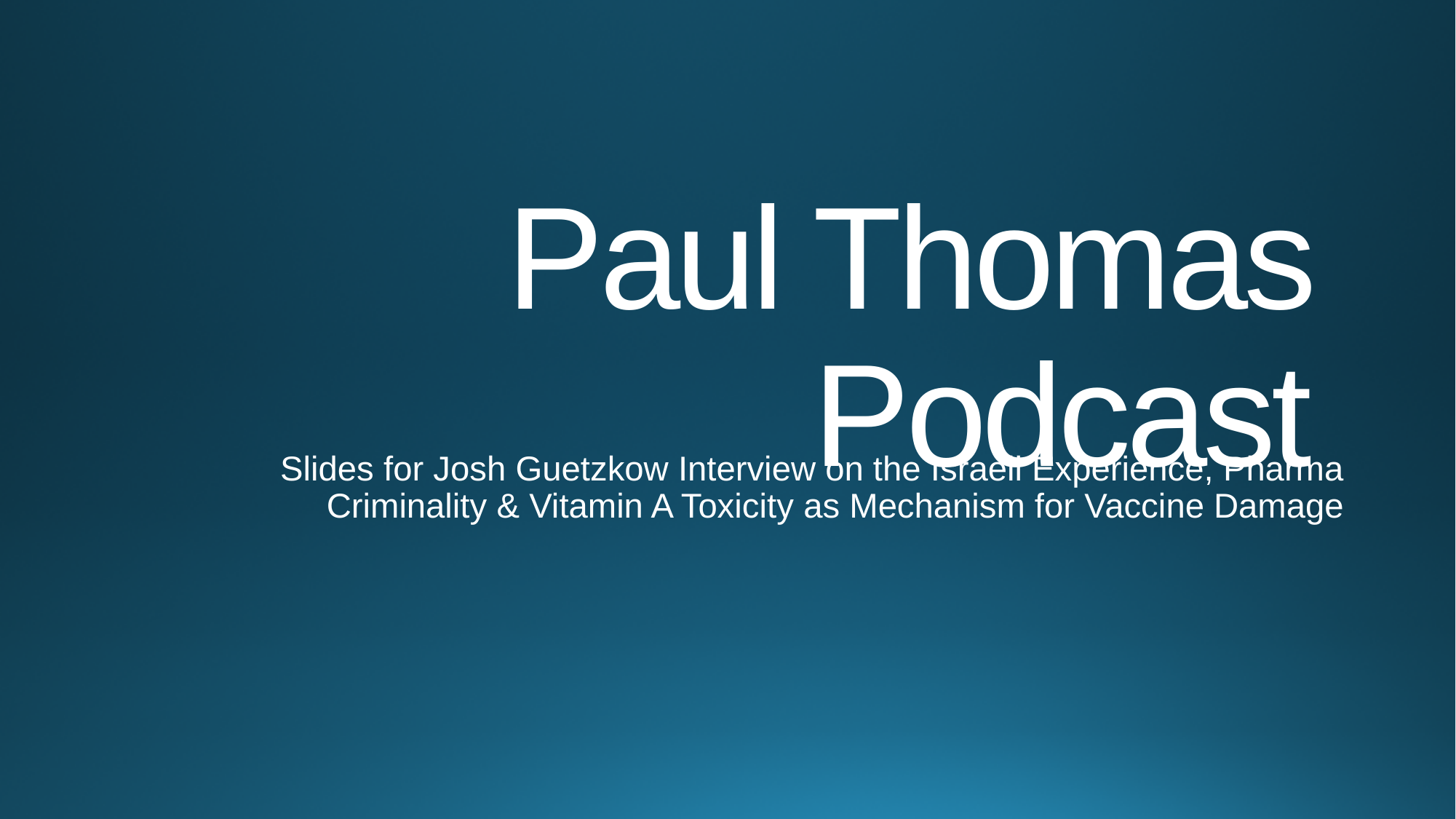

# Paul Thomas Podcast
Slides for Josh Guetzkow Interview on the Israeli Experience, Pharma Criminality & Vitamin A Toxicity as Mechanism for Vaccine Damage